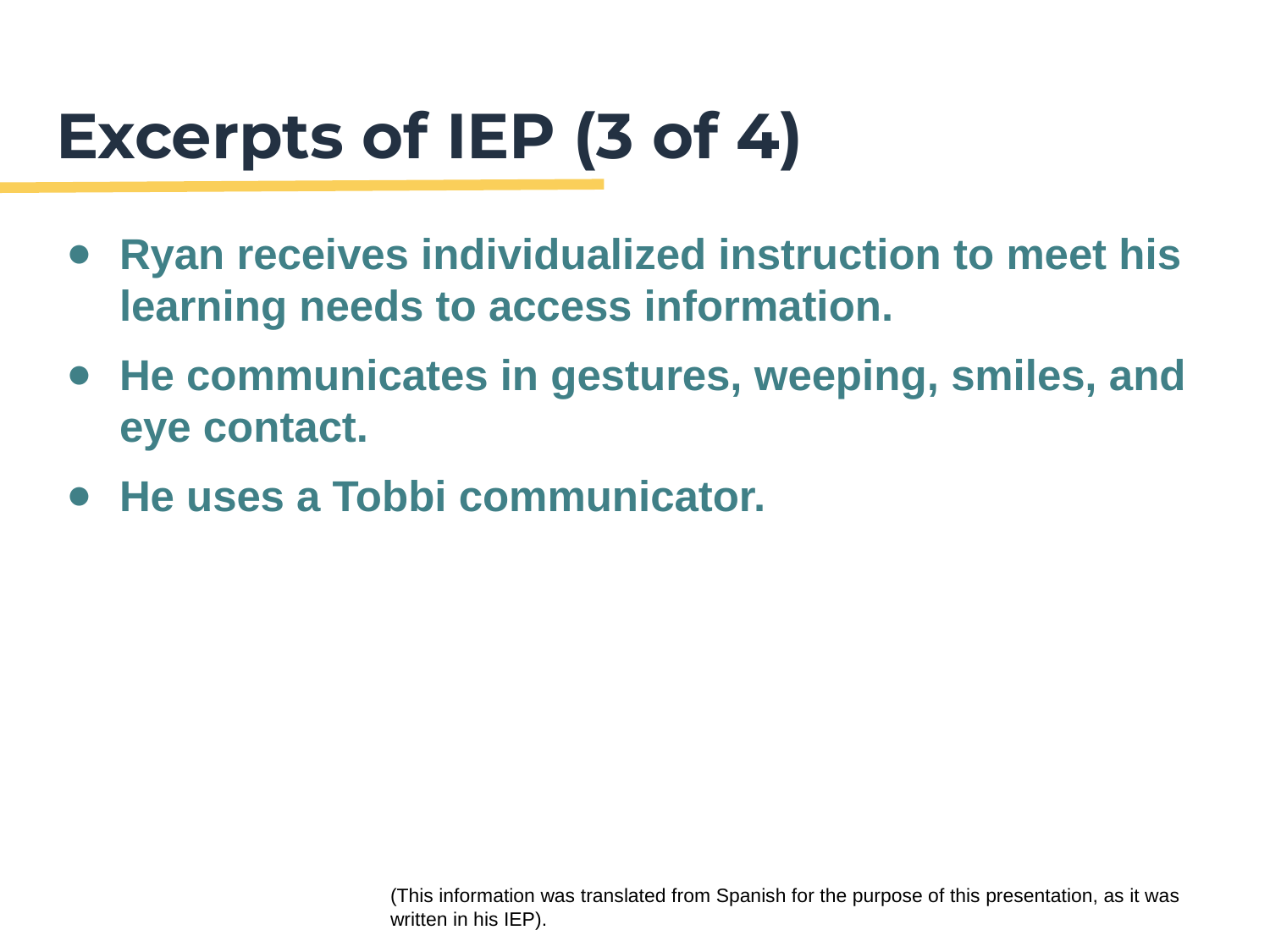

# Excerpts of IEP (3 of 4)
Ryan receives individualized instruction to meet his learning needs to access information.
He communicates in gestures, weeping, smiles, and eye contact.
He uses a Tobbi communicator.
(This information was translated from Spanish for the purpose of this presentation, as it was written in his IEP).